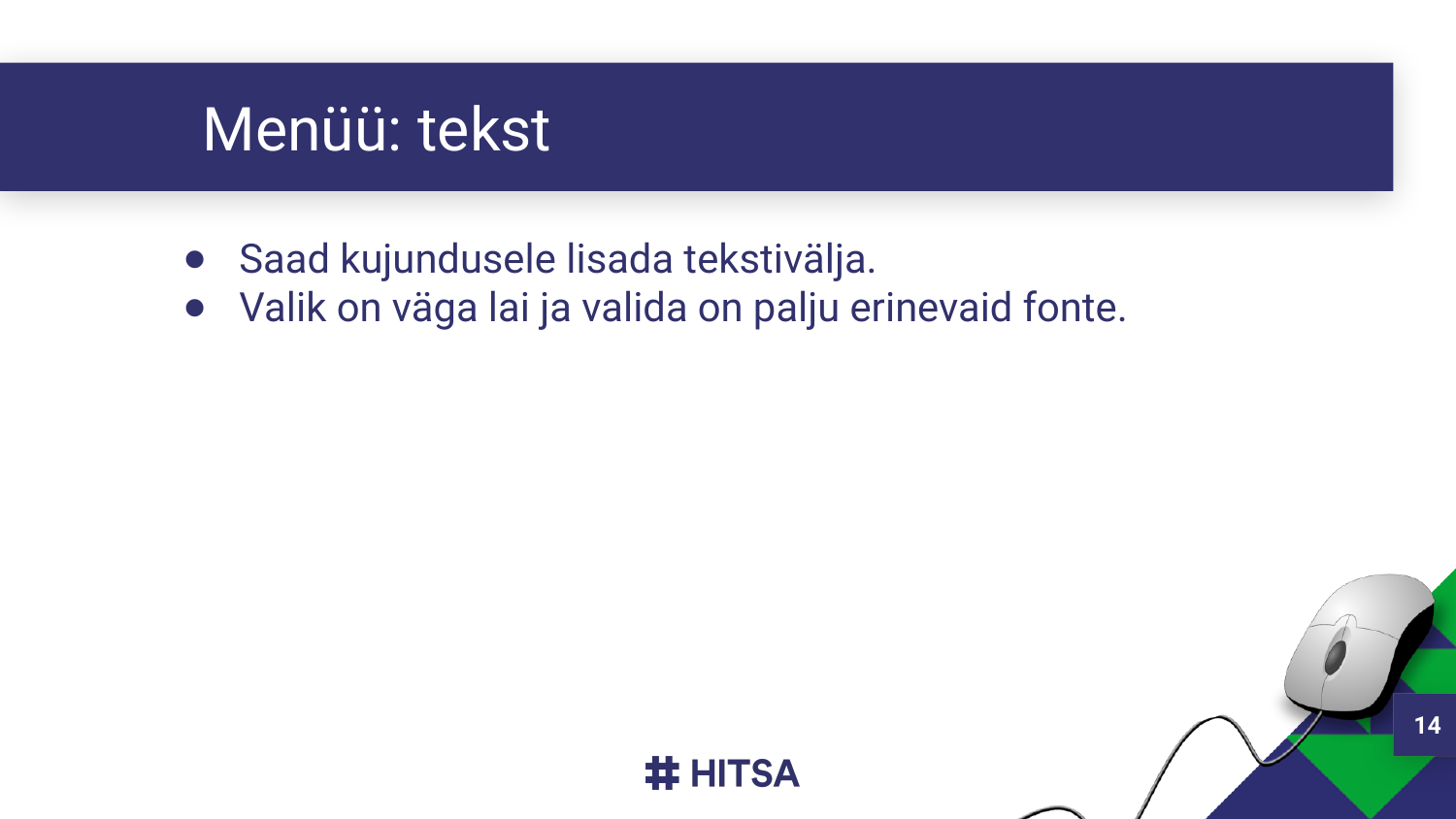

# Menüü: tekst
Saad kujundusele lisada tekstivälja.
Valik on väga lai ja valida on palju erinevaid fonte.

14